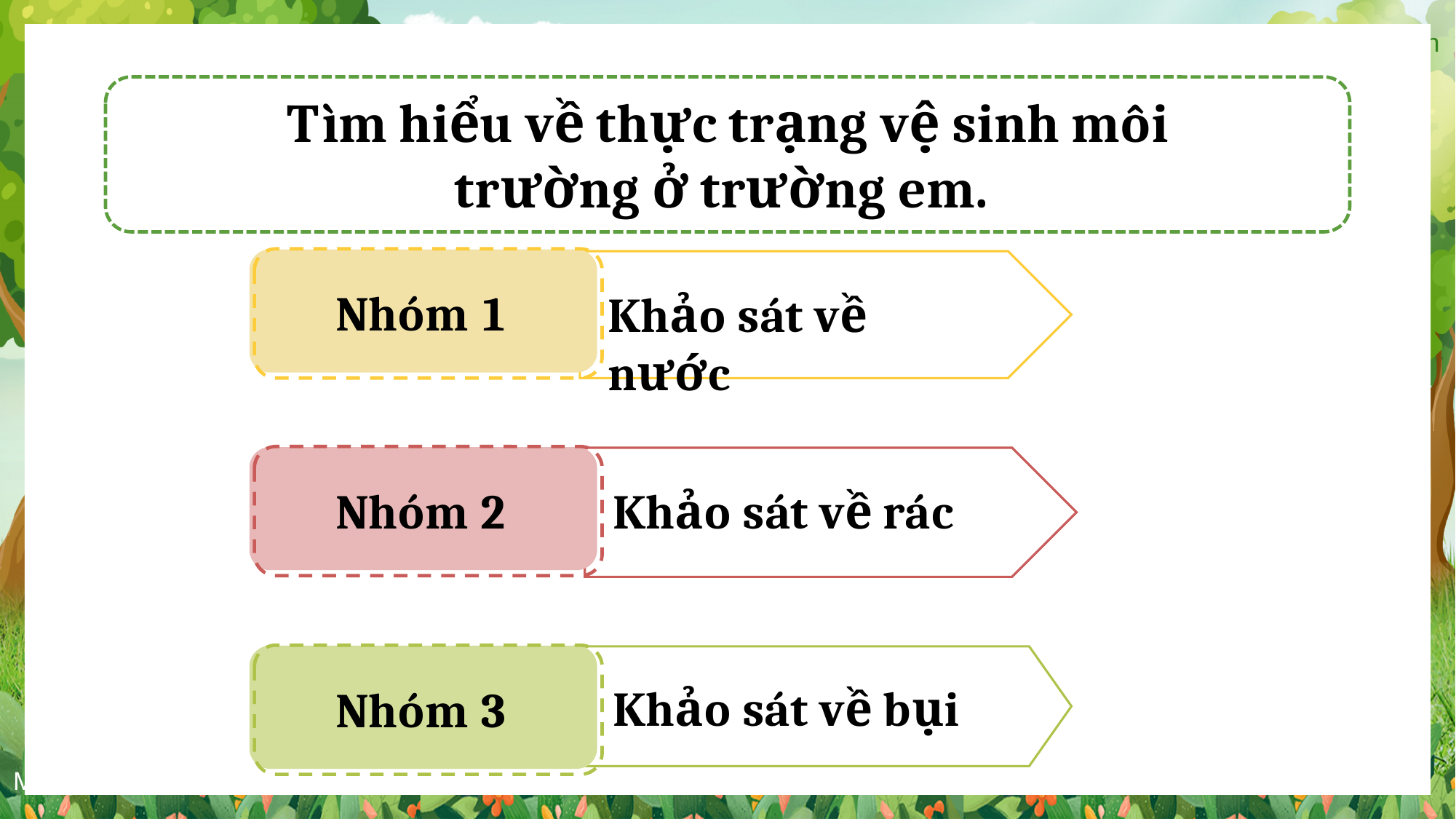

Tìm hiểu về thực trạng vệ sinh môi trường ở trường em.

Nhóm 1

Khảo sát về nước

Nhóm 2

Khảo sát về rác

Nhóm 3

Khảo sát về bụi